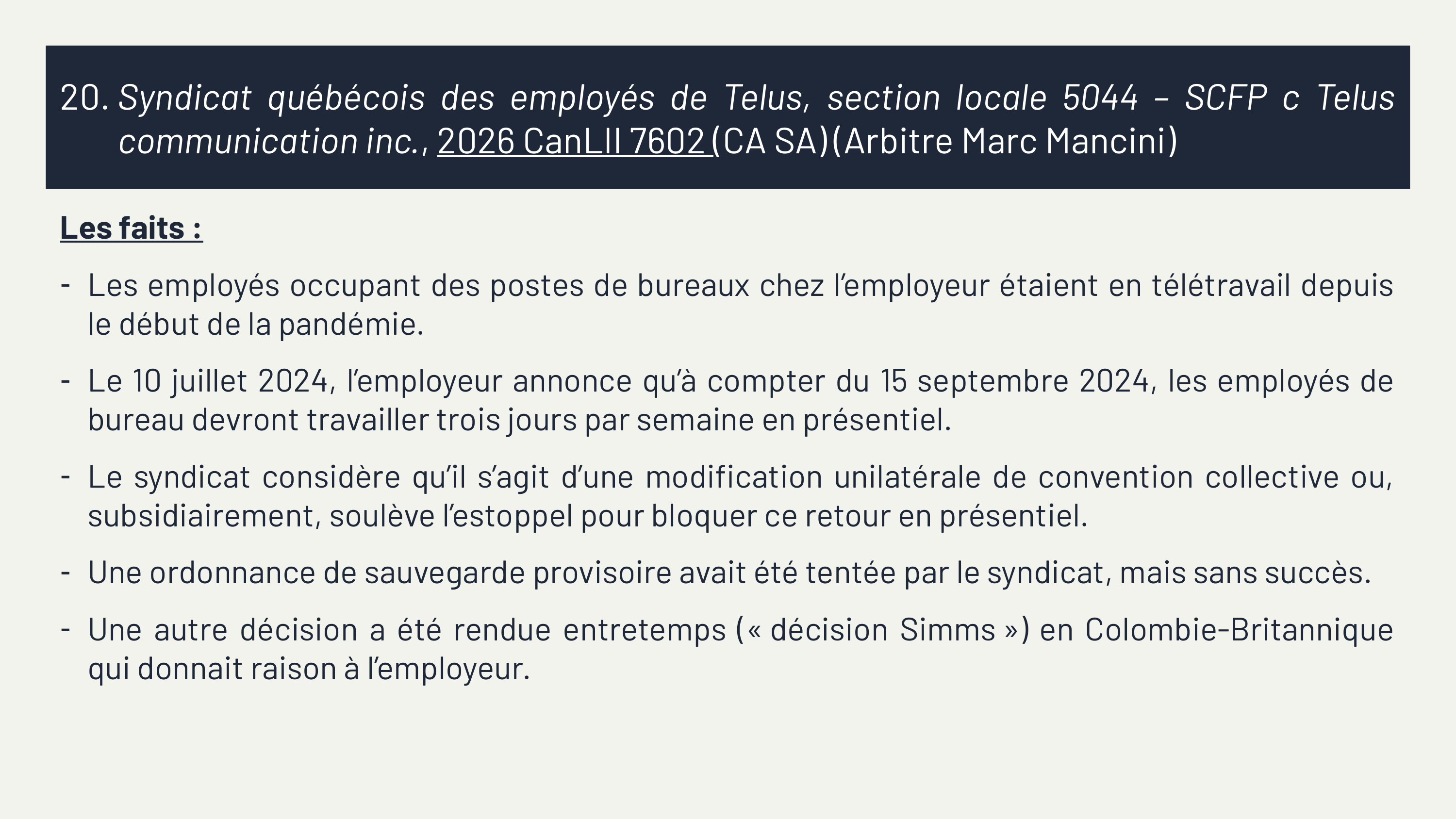

# 20.	Syndicat québécois des employés de Telus, section locale 5044 – SCFP c Telus communication inc., 2026 CanLII 7602 (CA SA) (Arbitre Marc Mancini)
Les faits :
Les employés occupant des postes de bureaux chez l’employeur étaient en télétravail depuis le début de la pandémie.
Le 10 juillet 2024, l’employeur annonce qu’à compter du 15 septembre 2024, les employés de bureau devront travailler trois jours par semaine en présentiel.
Le syndicat considère qu’il s’agit d’une modification unilatérale de convention collective ou, subsidiairement, soulève l’estoppel pour bloquer ce retour en présentiel.
Une ordonnance de sauvegarde provisoire avait été tentée par le syndicat, mais sans succès.
Une autre décision a été rendue entretemps (« décision Simms ») en Colombie-Britannique qui donnait raison à l’employeur.